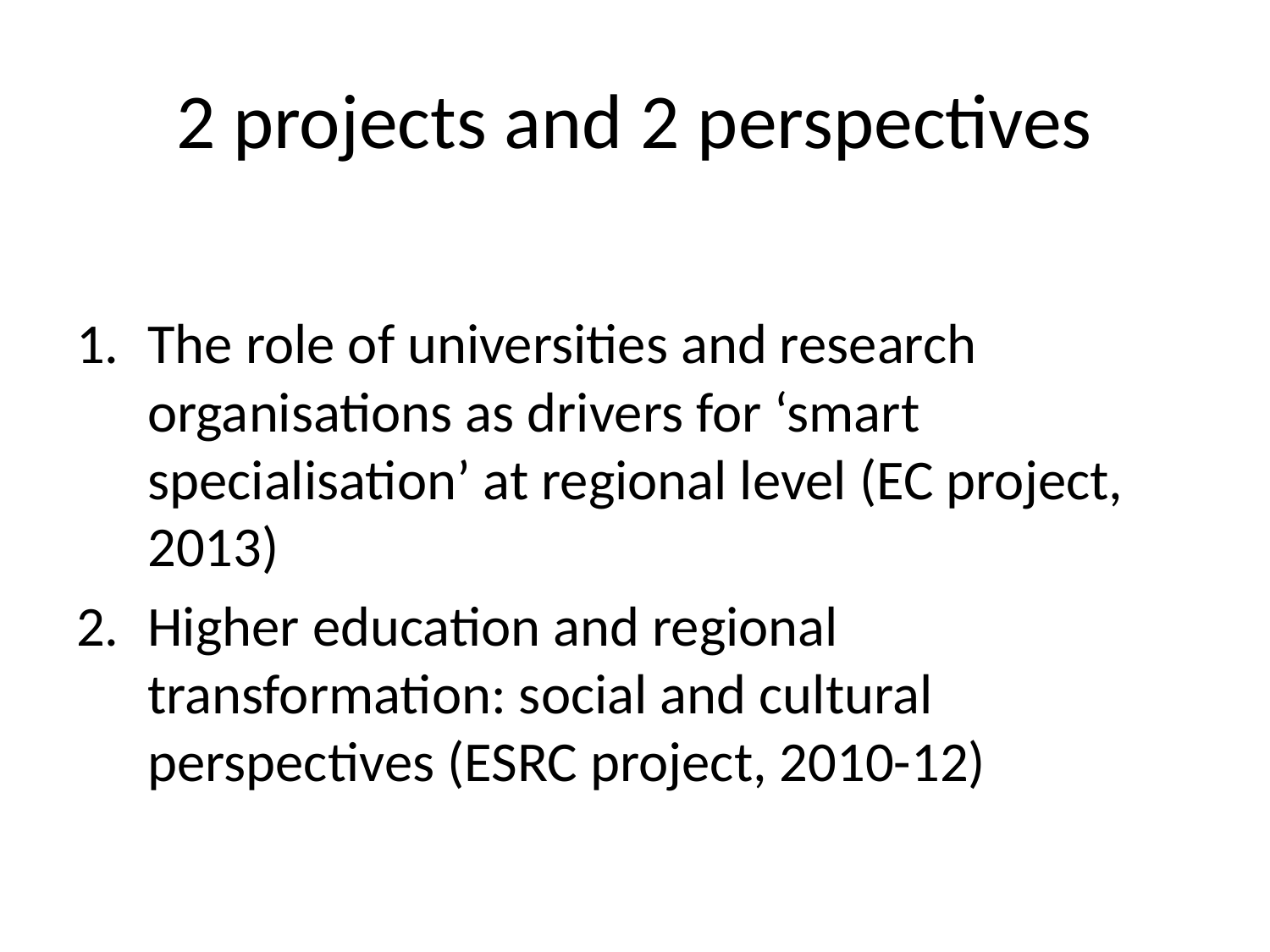

# 2 projects and 2 perspectives

The role of universities and research organisations as drivers for ‘smart specialisation’ at regional level (EC project, 2013)
Higher education and regional transformation: social and cultural perspectives (ESRC project, 2010-12)